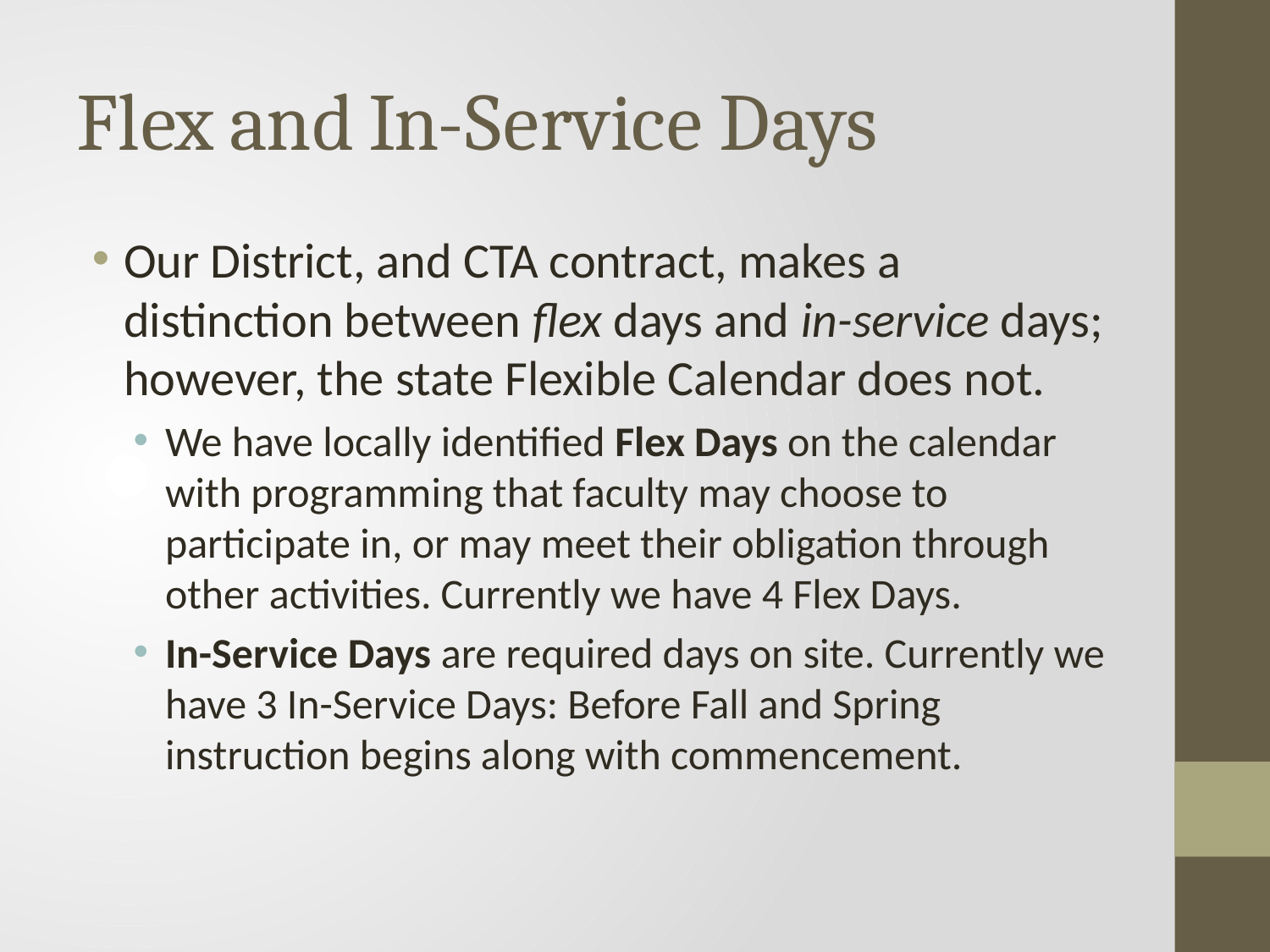

# Flex and In-Service Days
Our District, and CTA contract, makes a distinction between flex days and in-service days; however, the state Flexible Calendar does not.
We have locally identified Flex Days on the calendar with programming that faculty may choose to participate in, or may meet their obligation through other activities. Currently we have 4 Flex Days.
In-Service Days are required days on site. Currently we have 3 In-Service Days: Before Fall and Spring instruction begins along with commencement.